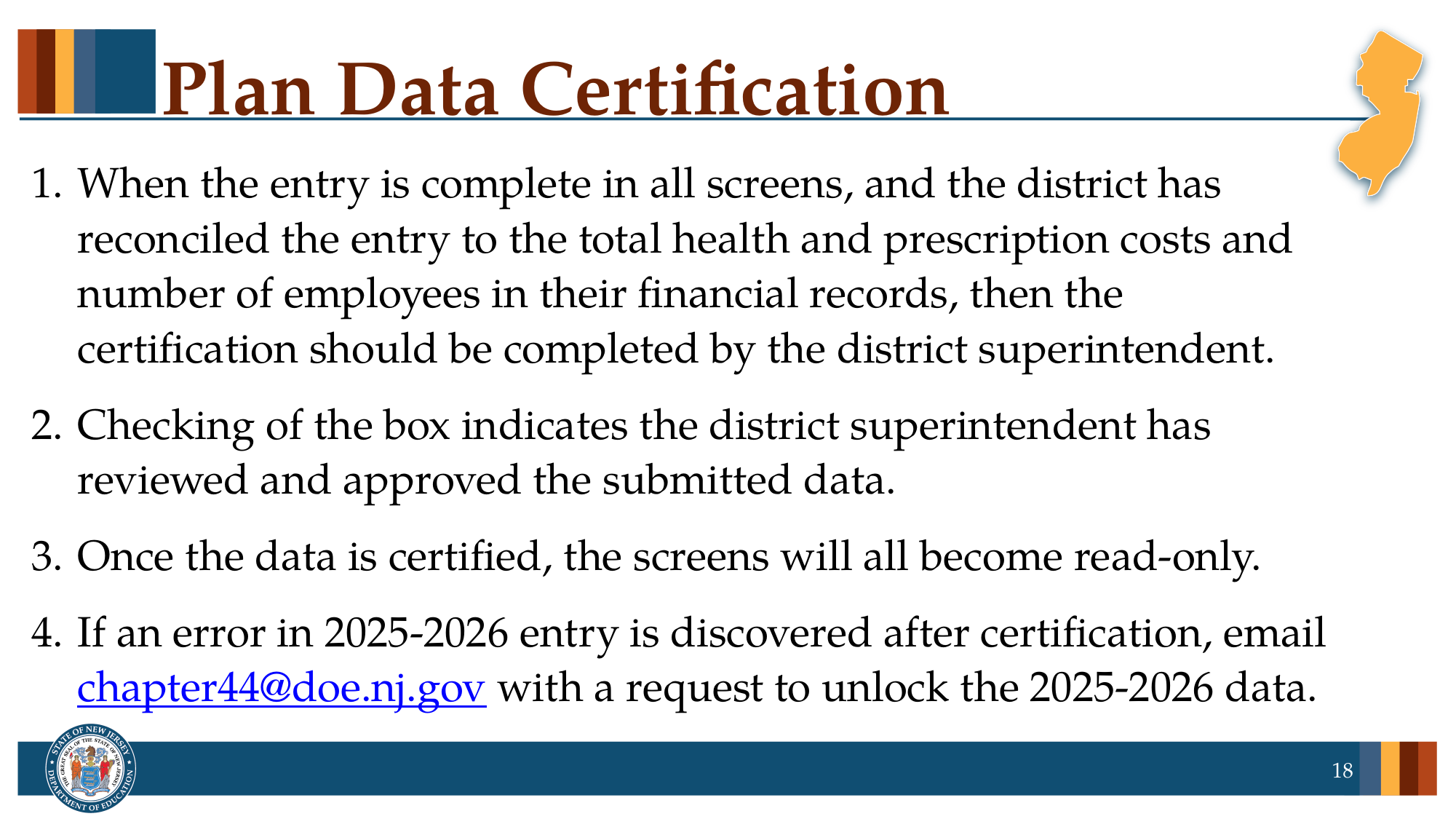

# Plan Data Certification
When the entry is complete in all screens, and the district has reconciled the entry to the total health and prescription costs and number of employees in their financial records, then the certification should be completed by the district superintendent.
Checking of the box indicates the district superintendent has reviewed and approved the submitted data.
Once the data is certified, the screens will all become read-only.
If an error in 2025-2026 entry is discovered after certification, email chapter44@doe.nj.gov with a request to unlock the 2025-2026 data.
18